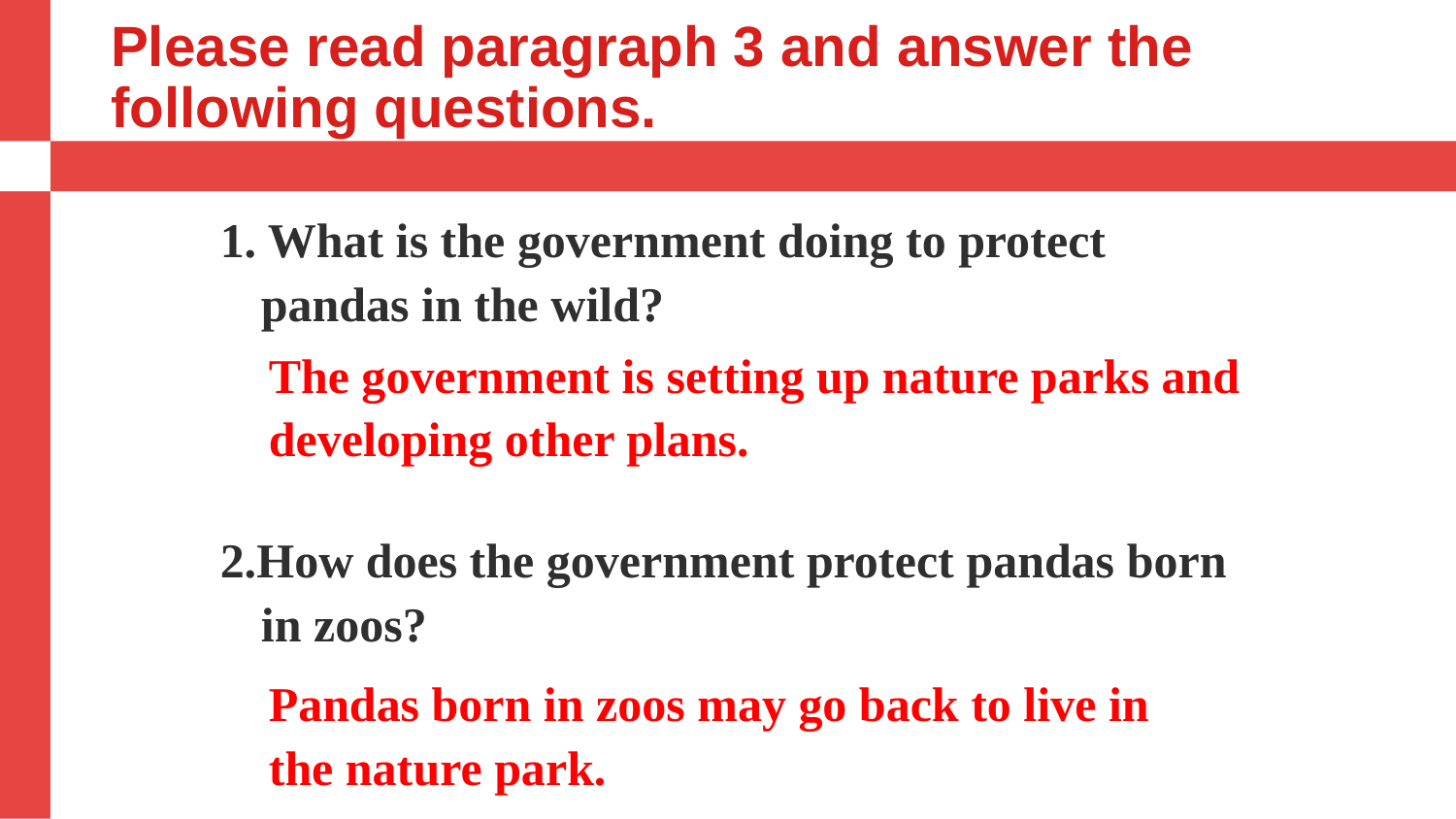

Please read paragraph 3 and answer the
following questions.
1. What is the government doing to protect pandas in the wild?

2.How does the government protect pandas born in zoos?
The government is setting up nature parks and developing other plans.
Pandas born in zoos may go back to live in the nature park.